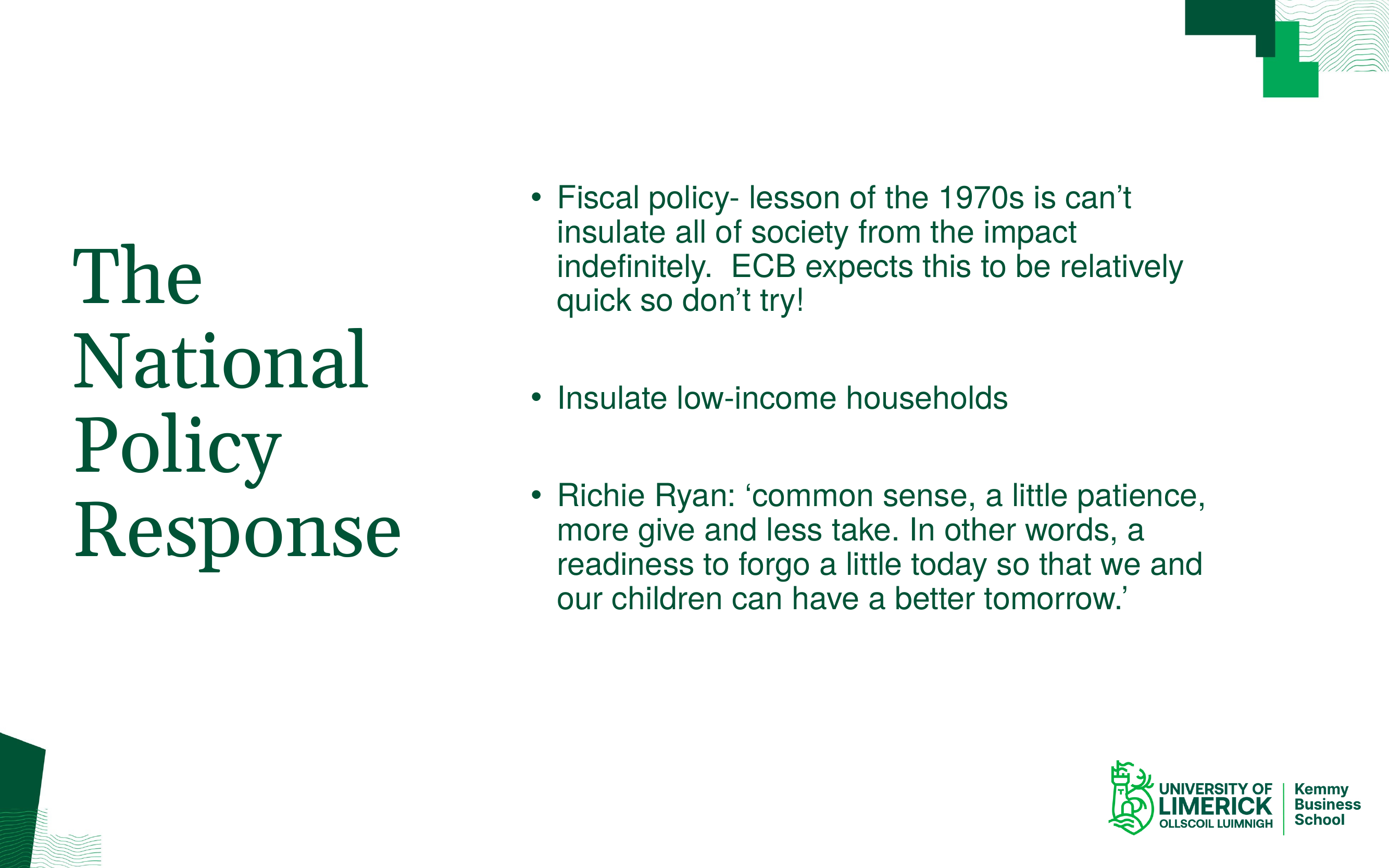

Fiscal policy- lesson of the 1970s is can’t insulate all of society from the impact indefinitely.  ECB expects this to be relatively quick so don’t try!

Insulate low-income households

Richie Ryan: ‘common sense, a little patience, more give and less take. In other words, a readiness to forgo a little today so that we and our children can have a better tomorrow.’

# The National Policy Response